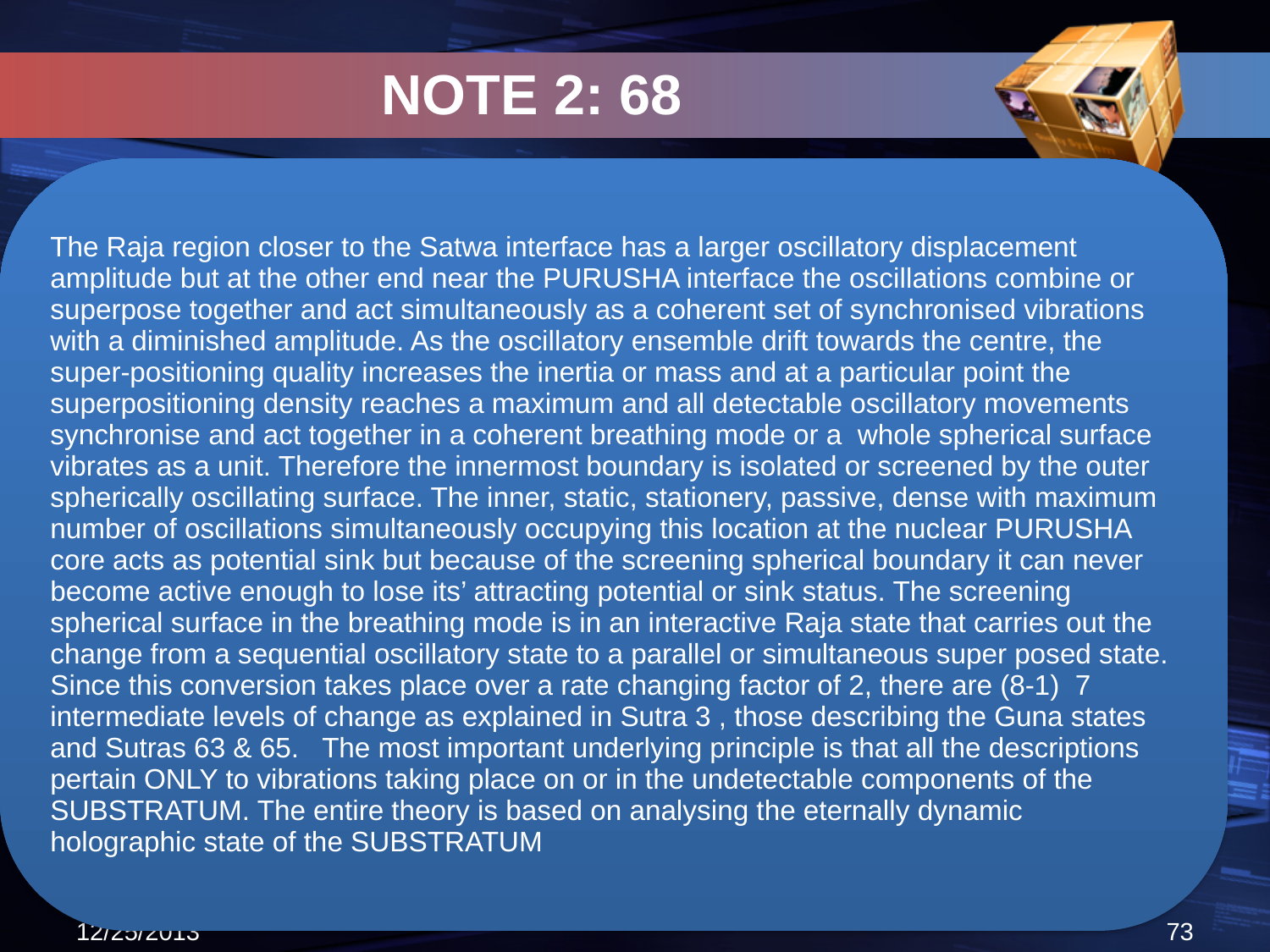

# NOTE 2: 68
The Raja region closer to the Satwa interface has a larger oscillatory displacement amplitude but at the other end near the PURUSHA interface the oscillations combine or superpose together and act simultaneously as a coherent set of synchronised vibrations with a diminished amplitude. As the oscillatory ensemble drift towards the centre, the super-positioning quality increases the inertia or mass and at a particular point the superpositioning density reaches a maximum and all detectable oscillatory movements synchronise and act together in a coherent breathing mode or a  whole spherical surface vibrates as a unit. Therefore the innermost boundary is isolated or screened by the outer spherically oscillating surface. The inner, static, stationery, passive, dense with maximum number of oscillations simultaneously occupying this location at the nuclear PURUSHA core acts as potential sink but because of the screening spherical boundary it can never become active enough to lose its’ attracting potential or sink status. The screening spherical surface in the breathing mode is in an interactive Raja state that carries out the change from a sequential oscillatory state to a parallel or simultaneous super posed state. Since this conversion takes place over a rate changing factor of 2, there are (8-1)  7 intermediate levels of change as explained in Sutra 3 , those describing the Guna states and Sutras 63 & 65.   The most important underlying principle is that all the descriptions pertain ONLY to vibrations taking place on or in the undetectable components of the SUBSTRATUM. The entire theory is based on analysing the eternally dynamic holographic state of the SUBSTRATUM
12/25/2013
73